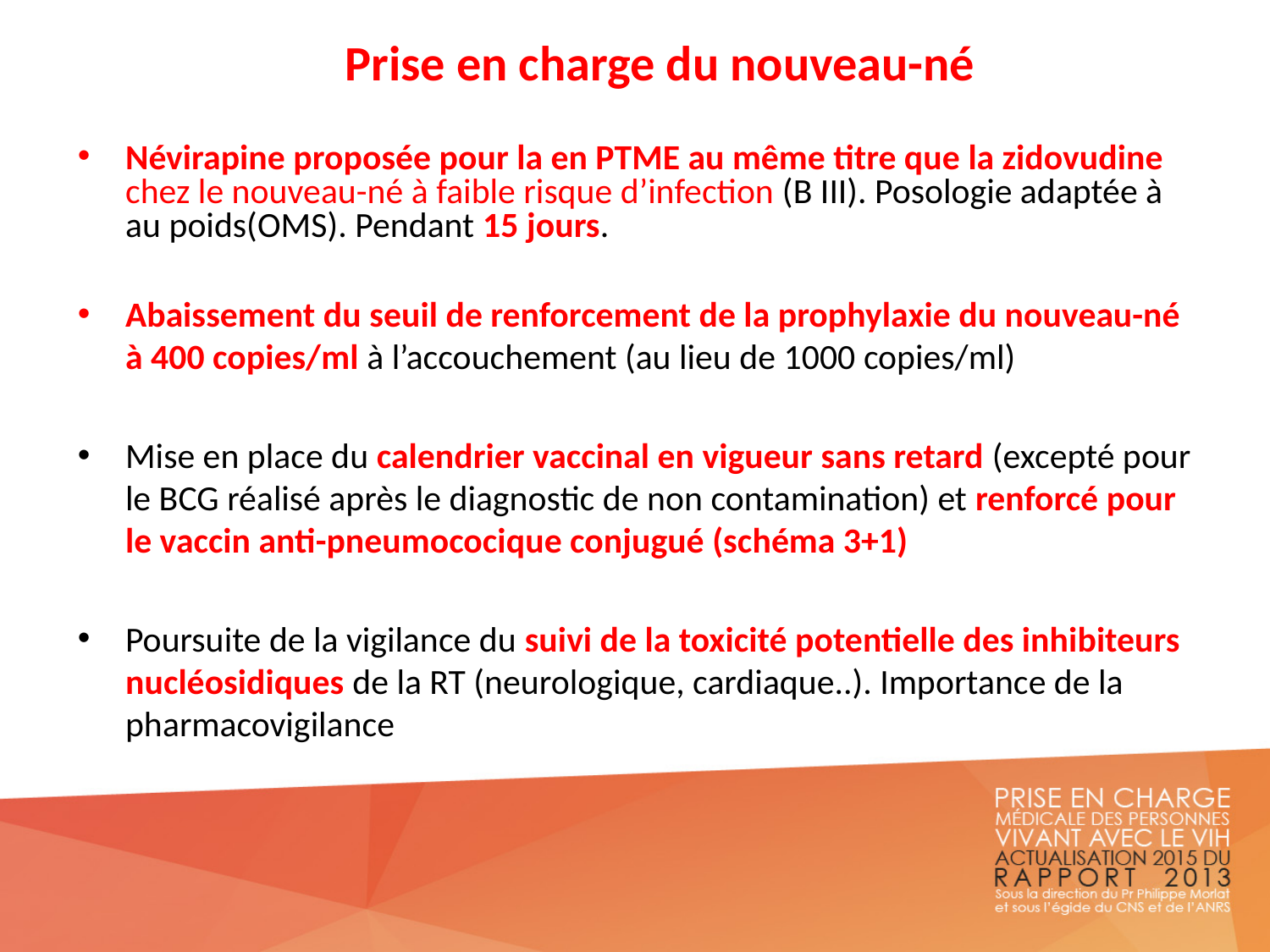

Prise en charge du nouveau-né
Névirapine proposée pour la en PTME au même titre que la zidovudine chez le nouveau-né à faible risque d’infection (B III). Posologie adaptée à au poids(OMS). Pendant 15 jours.

Abaissement du seuil de renforcement de la prophylaxie du nouveau-né à 400 copies/ml à l’accouchement (au lieu de 1000 copies/ml)

Mise en place du calendrier vaccinal en vigueur sans retard (excepté pour le BCG réalisé après le diagnostic de non contamination) et renforcé pour le vaccin anti-pneumococique conjugué (schéma 3+1)

Poursuite de la vigilance du suivi de la toxicité potentielle des inhibiteurs nucléosidiques de la RT (neurologique, cardiaque..). Importance de la pharmacovigilance